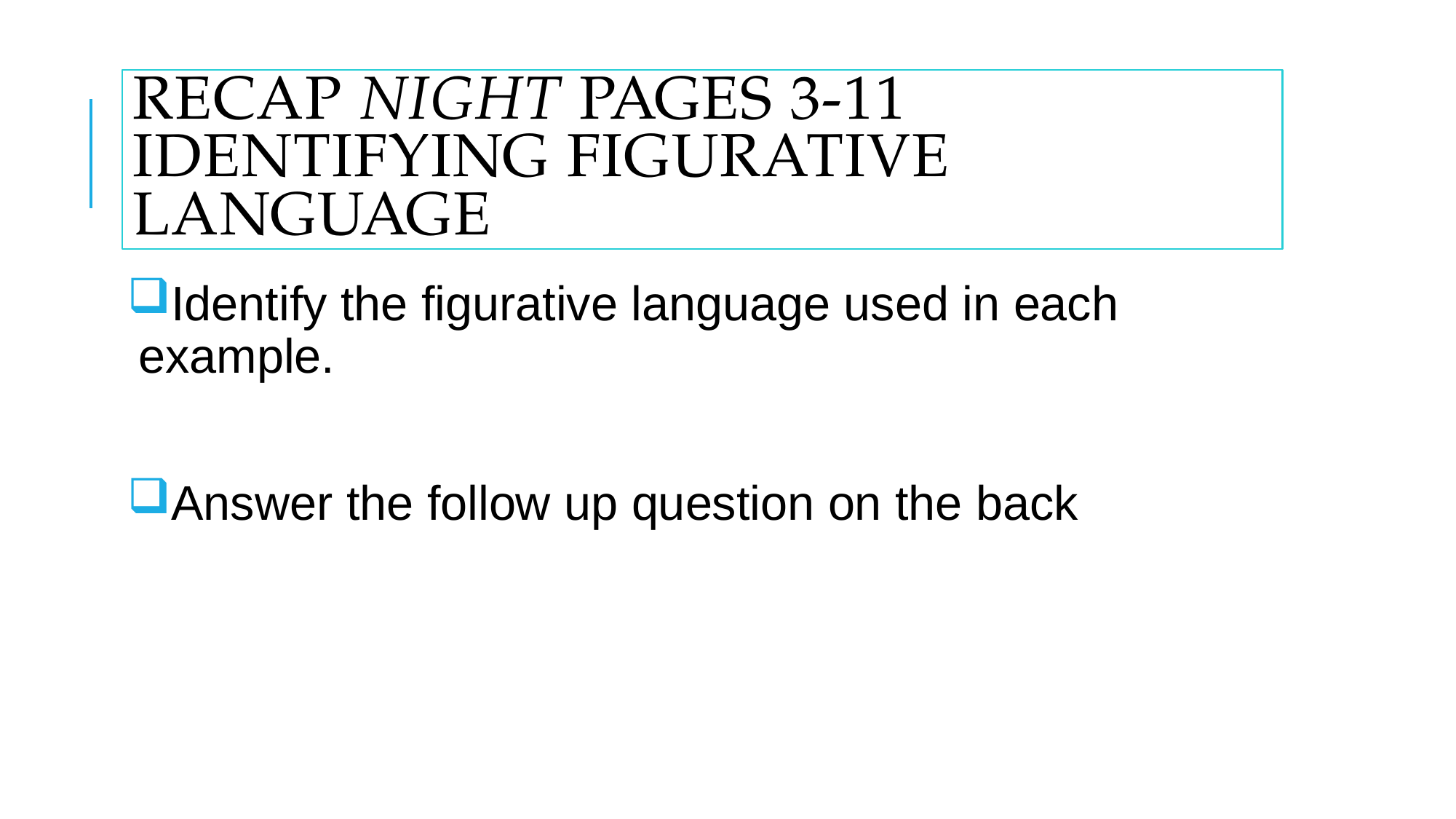

# Recap Night pages 3-11 Identifying Figurative Language
Identify the figurative language used in each example.

Answer the follow up question on the back